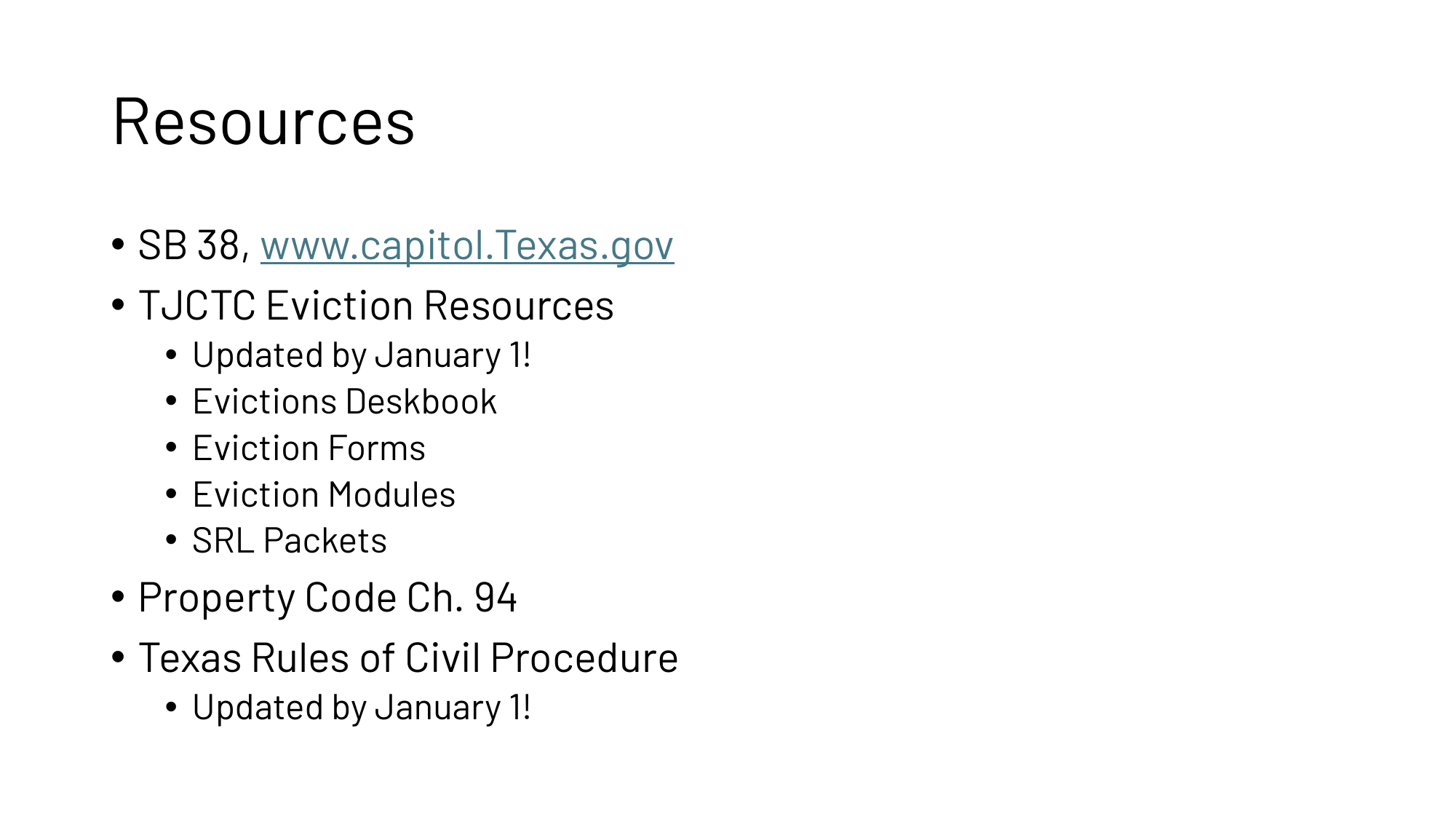

# Resources
SB 38, www.capitol.Texas.gov
TJCTC Eviction Resources
Updated by January 1!
Evictions Deskbook
Eviction Forms
Eviction Modules
SRL Packets
Property Code Ch. 94
Texas Rules of Civil Procedure
Updated by January 1!